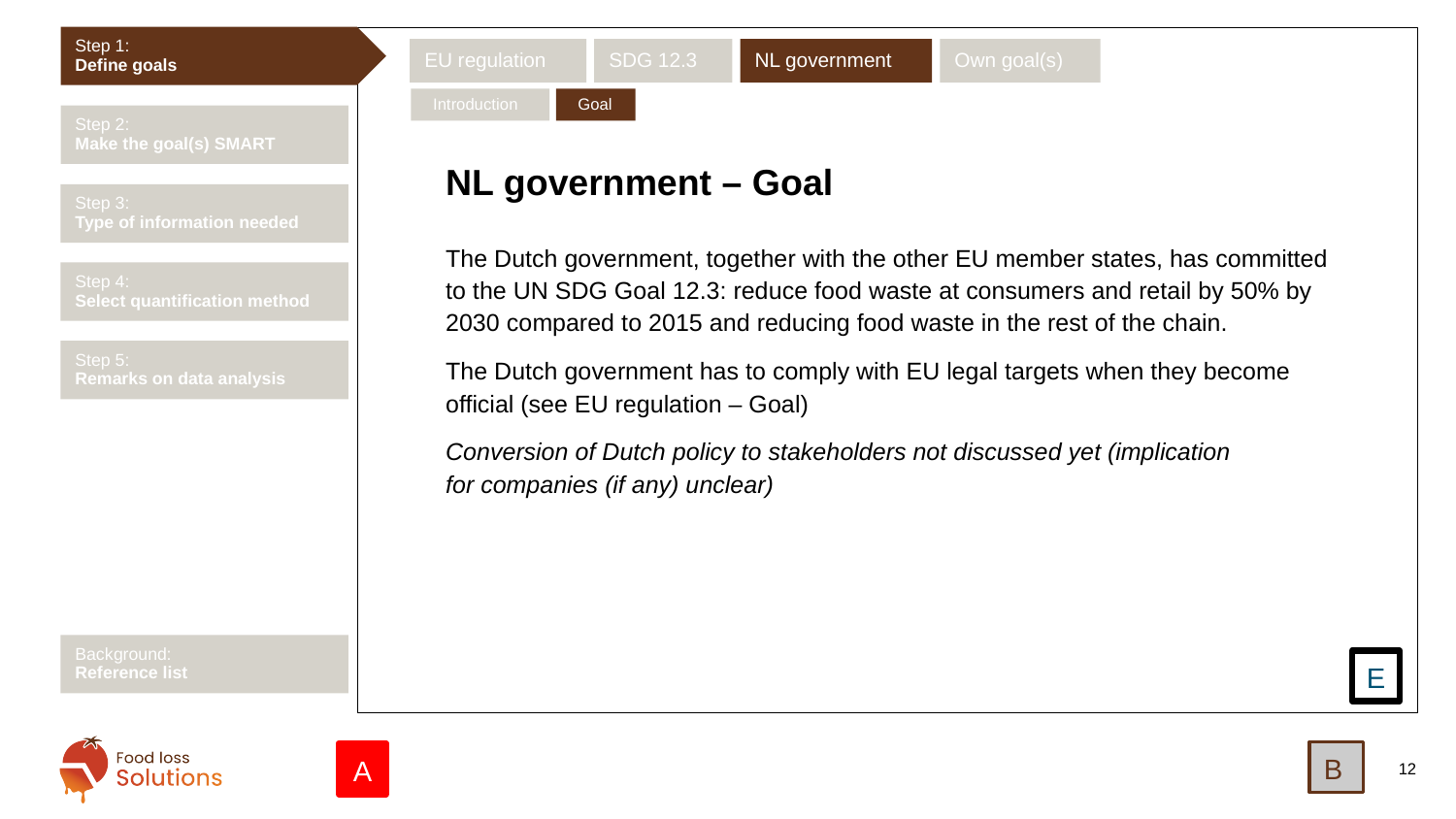

Step 1:
Define goals
EU regulation
SDG 12.3
NL government
Own goal(s)
Introduction
Goal
Step 2:
Make the goal(s) SMART
# NL government – Goal
Step 3:
Type of information needed
The Dutch government, together with the other EU member states, has committed to the UN SDG Goal 12.3: reduce food waste at consumers and retail by 50% by 2030 compared to 2015 and reducing food waste in the rest of the chain.
The Dutch government has to comply with EU legal targets when they become official (see EU regulation – Goal)
Conversion of Dutch policy to stakeholders not discussed yet (implication
for companies (if any) unclear)
Step 4:
Select quantification method
Step 5:
Remarks on data analysis
Background:
Reference list
E
B
A
12